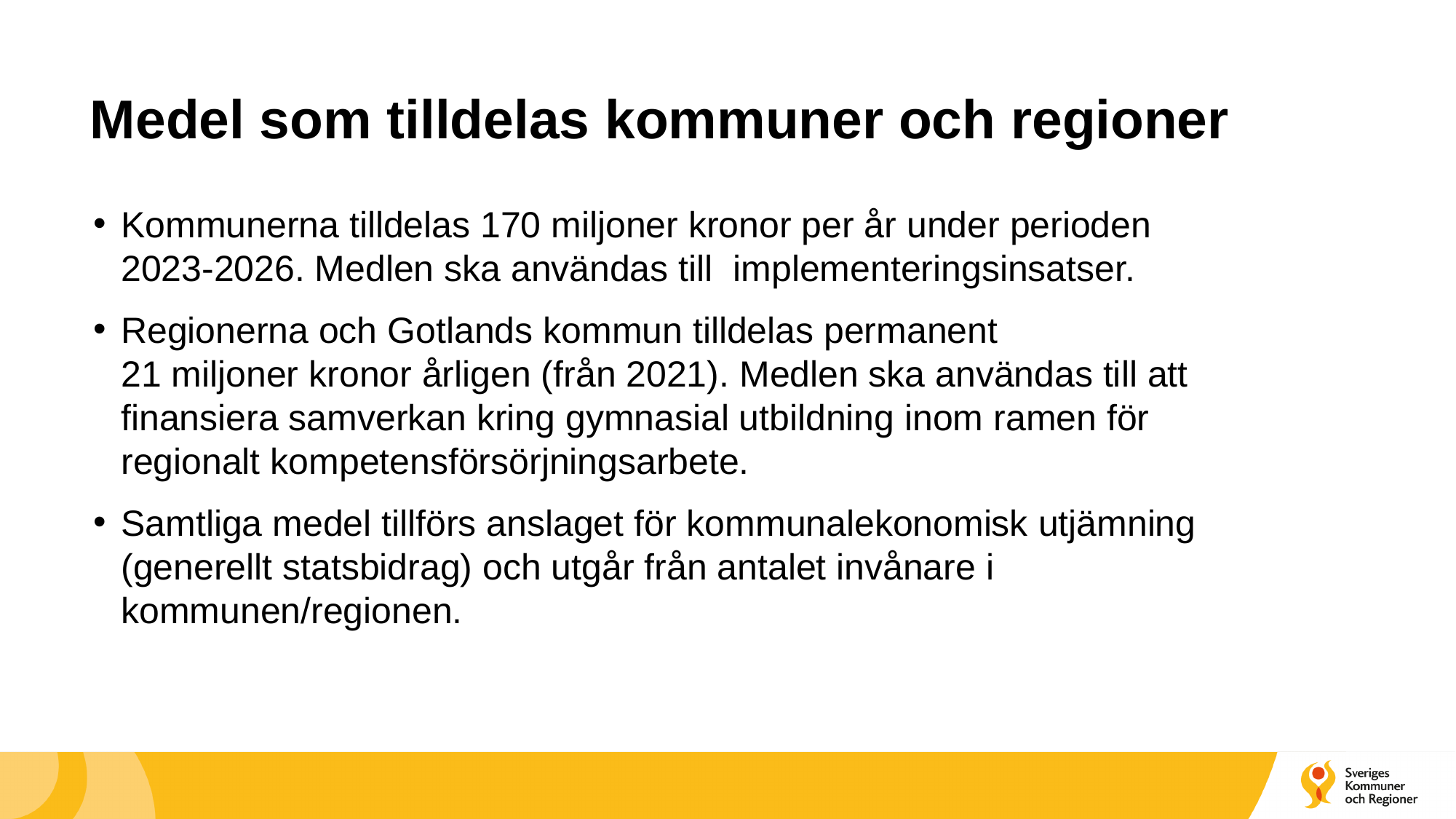

# Medel som tilldelas kommuner och regioner
Kommunerna tilldelas 170 miljoner kronor per år under perioden 2023-2026. Medlen ska användas till  implementeringsinsatser.
Regionerna och Gotlands kommun tilldelas permanent
21 miljoner kronor årligen (från 2021). Medlen ska användas till att finansiera samverkan kring gymnasial utbildning inom ramen för regionalt kompetensförsörjningsarbete.
Samtliga medel tillförs anslaget för kommunalekonomisk utjämning (generellt statsbidrag) och utgår från antalet invånare i kommunen/regionen.